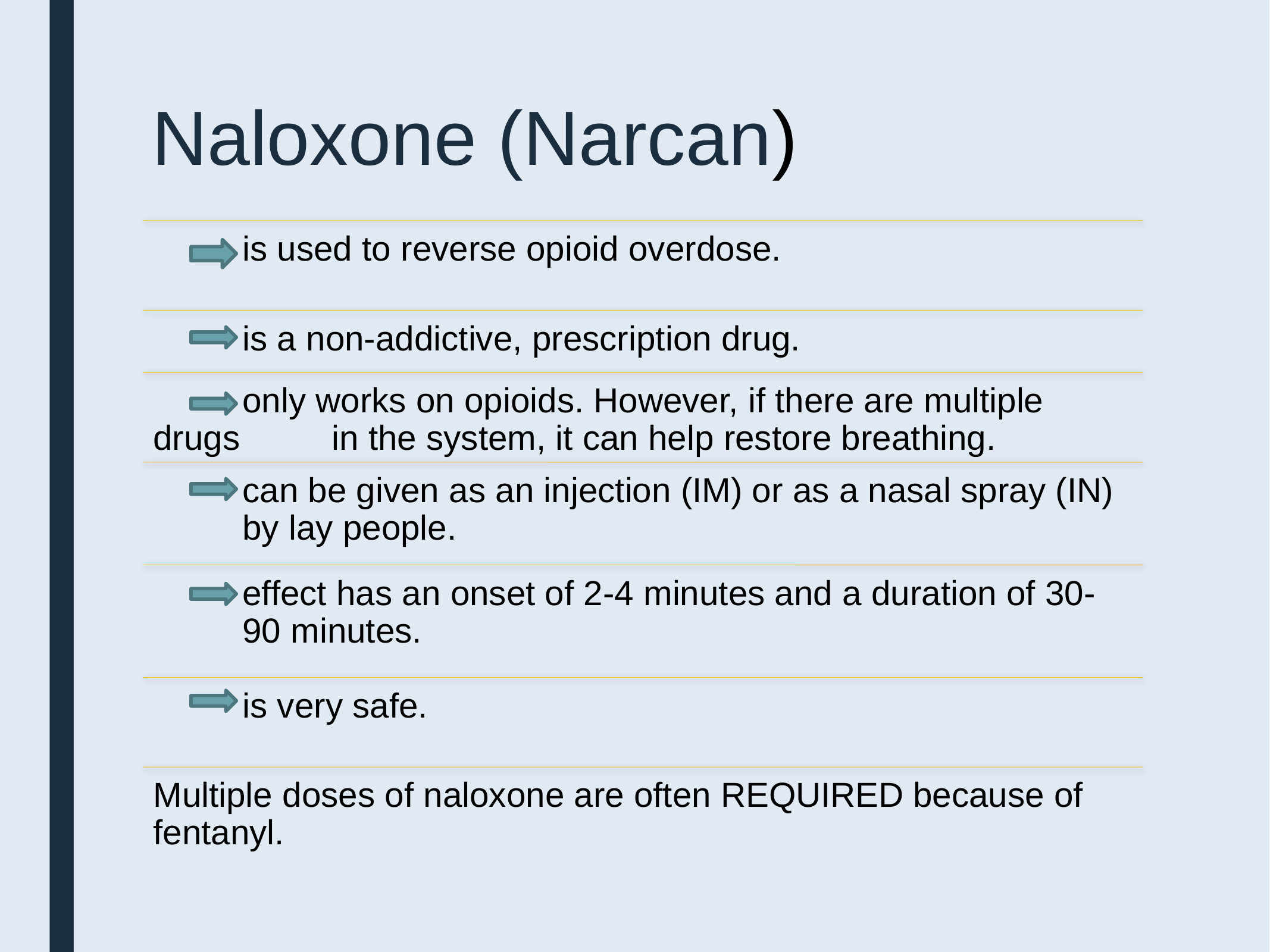

# Naloxone (Narcan)
	is used to reverse opioid overdose.
	is a non-addictive, prescription drug.
	only works on opioids. However, if there are multiple drugs 	in the system, it can help restore breathing.
	can be given as an injection (IM) or as a nasal spray (IN) 	by lay people.
	effect has an onset of 2-4 minutes and a duration of 30-	90 minutes.
	is very safe.
Multiple doses of naloxone are often REQUIRED because of fentanyl.